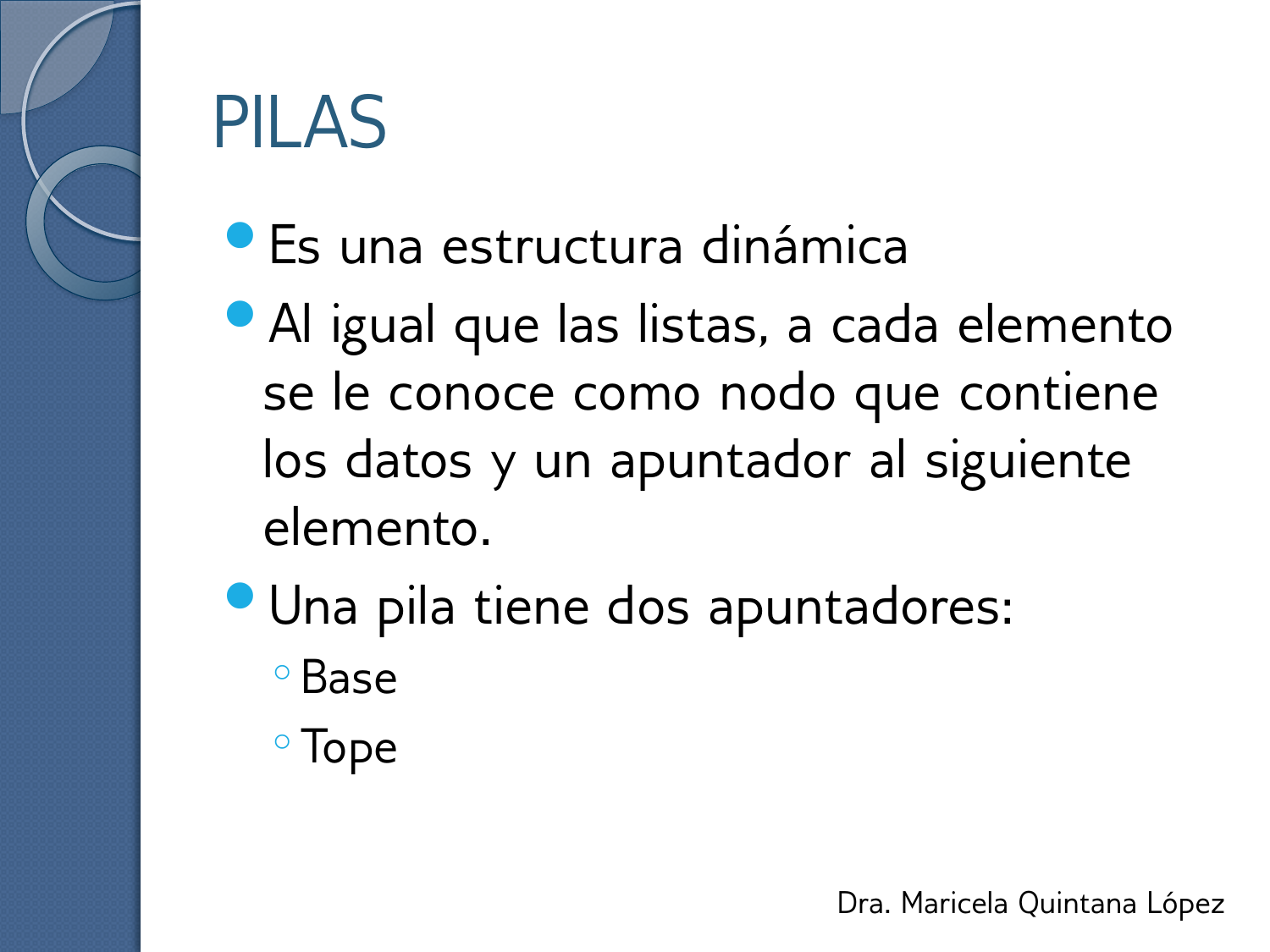

# PILAS
Es una estructura dinámica
Al igual que las listas, a cada elemento se le conoce como nodo que contiene los datos y un apuntador al siguiente elemento.
Una pila tiene dos apuntadores:
Base
Tope